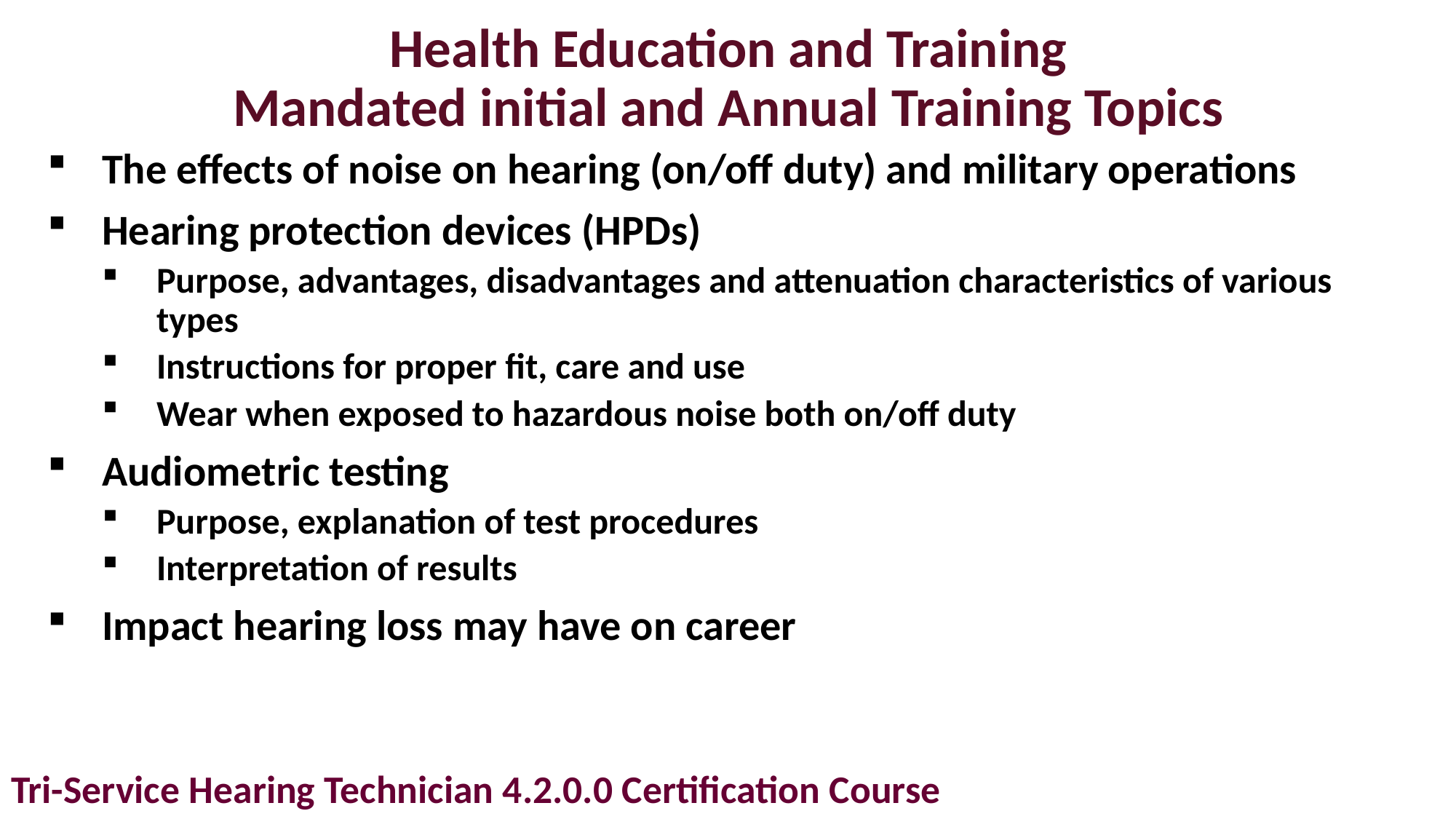

# Health Education and Training Mandated initial and Annual Training Topics
The effects of noise on hearing (on/off duty) and military operations
Hearing protection devices (HPDs)
Purpose, advantages, disadvantages and attenuation characteristics of various types
Instructions for proper fit, care and use
Wear when exposed to hazardous noise both on/off duty
Audiometric testing
Purpose, explanation of test procedures
Interpretation of results
Impact hearing loss may have on career
Tri-Service Hearing Technician 4.2.0.0 Certification Course